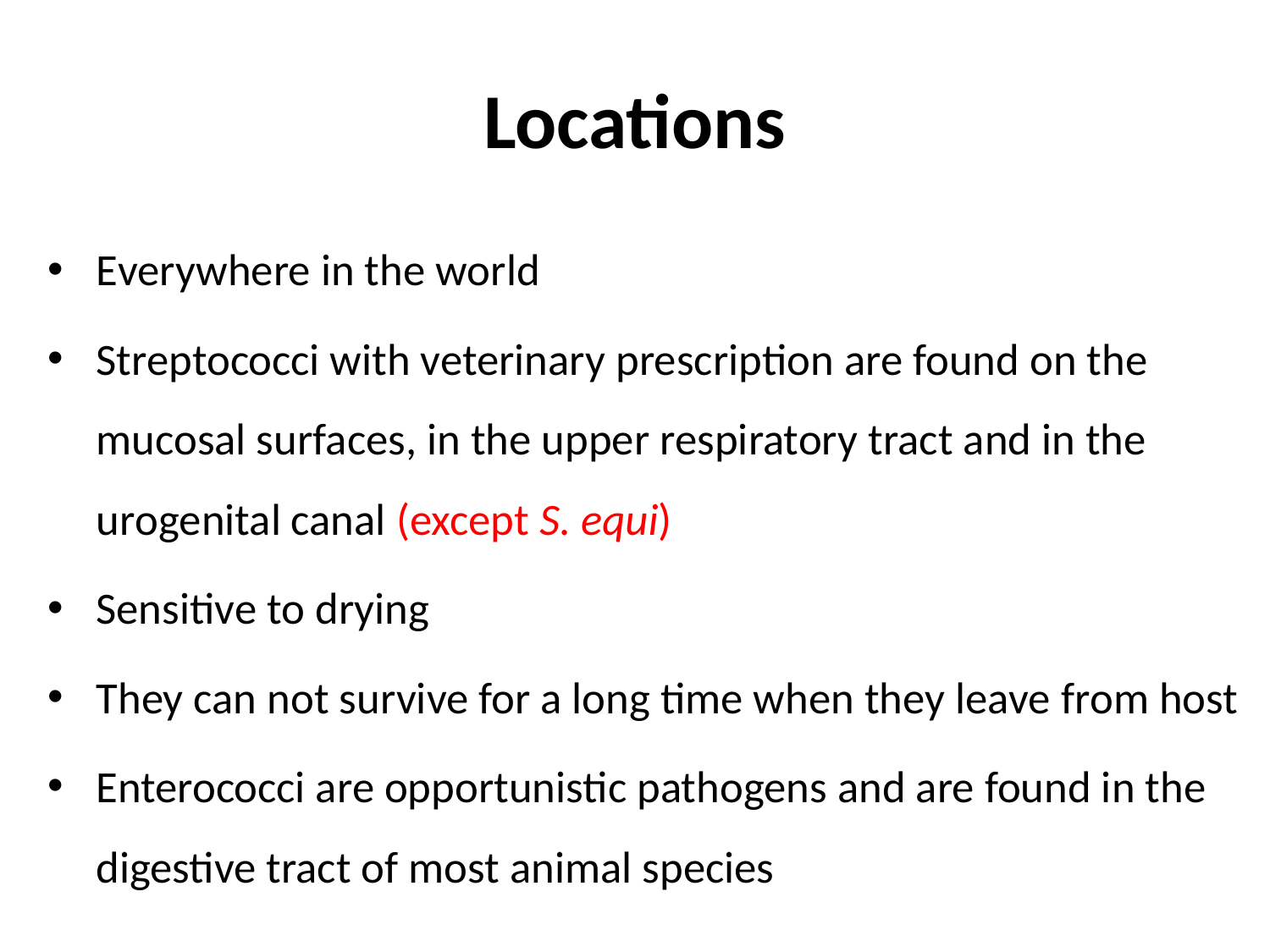

# Locations
Everywhere in the world
Streptococci with veterinary prescription are found on the mucosal surfaces, in the upper respiratory tract and in the urogenital canal (except S. equi)
Sensitive to drying
They can not survive for a long time when they leave from host
Enterococci are opportunistic pathogens and are found in the digestive tract of most animal species